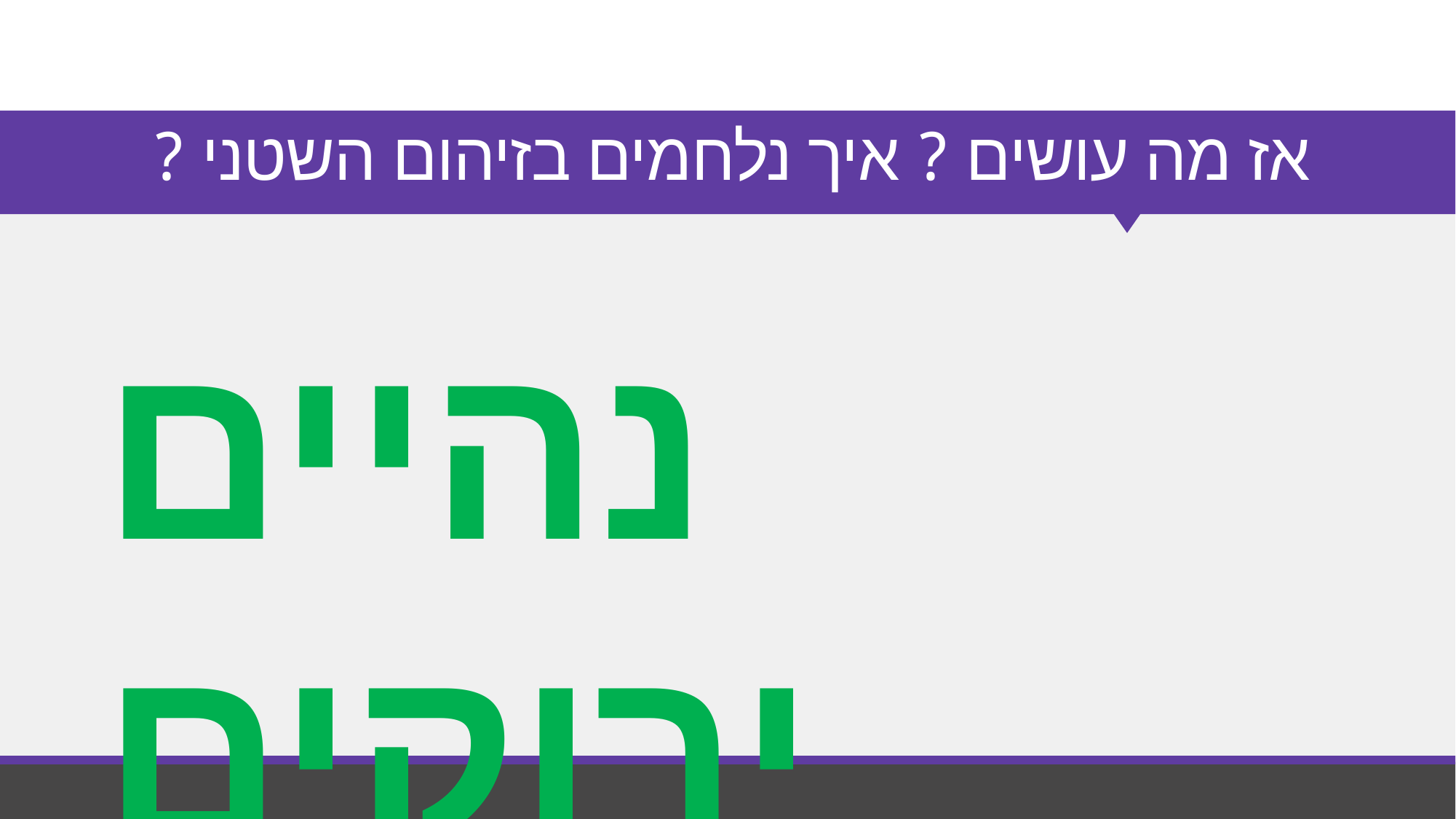

# אז מה עושים ? איך נלחמים בזיהום השטני ?
נהיים ירוקים